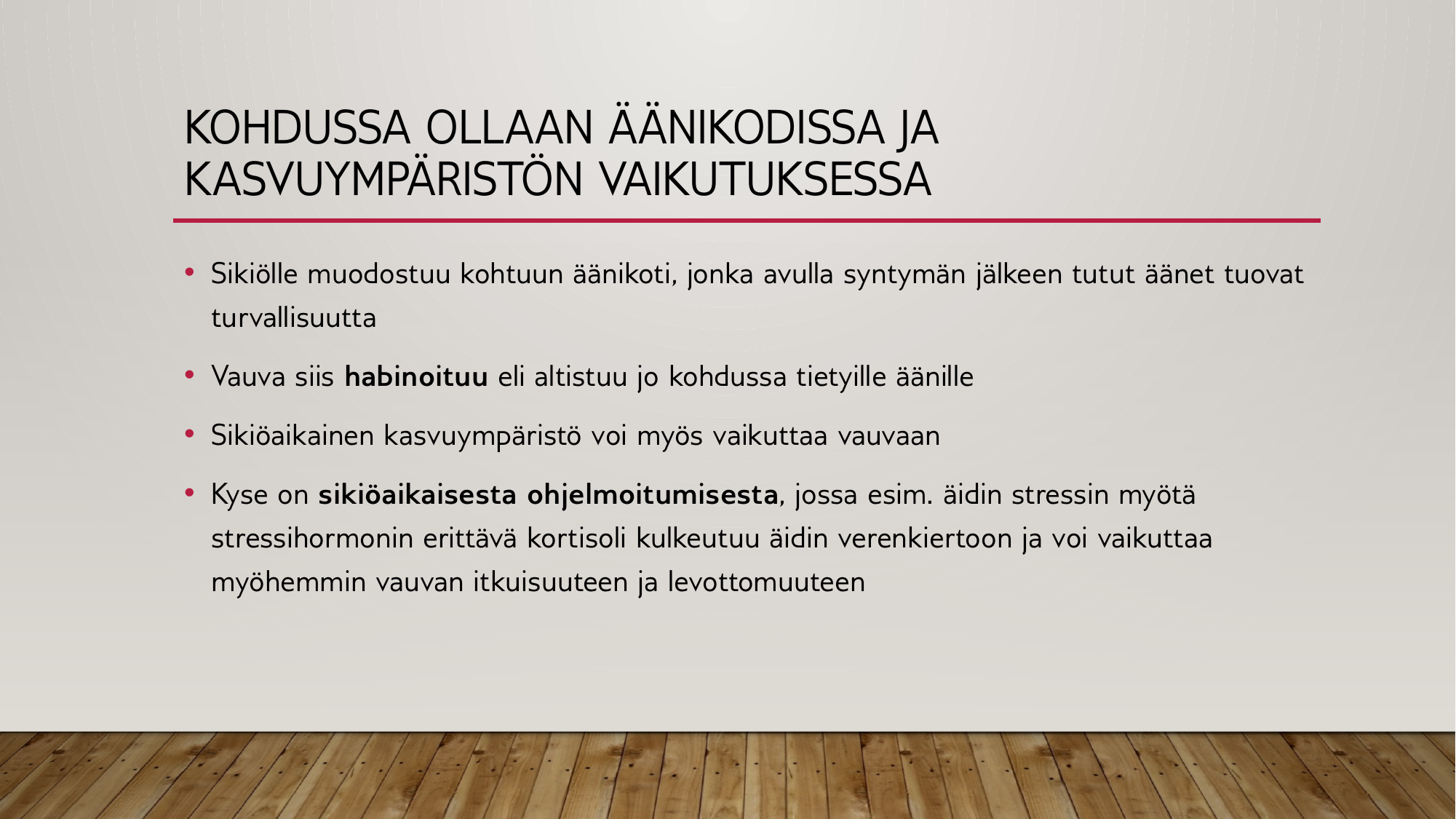

# Kohdussa ollaan äänikodissa ja kasvuympäristön vaikutuksessa
Sikiölle muodostuu kohtuun äänikoti, jonka avulla syntymän jälkeen tutut äänet tuovat turvallisuutta
Vauva siis habinoituu eli altistuu jo kohdussa tietyille äänille
Sikiöaikainen kasvuympäristö voi myös vaikuttaa vauvaan
Kyse on sikiöaikaisesta ohjelmoitumisesta, jossa esim. äidin stressin myötä stressihormonin erittävä kortisoli kulkeutuu äidin verenkiertoon ja voi vaikuttaa myöhemmin vauvan itkuisuuteen ja levottomuuteen